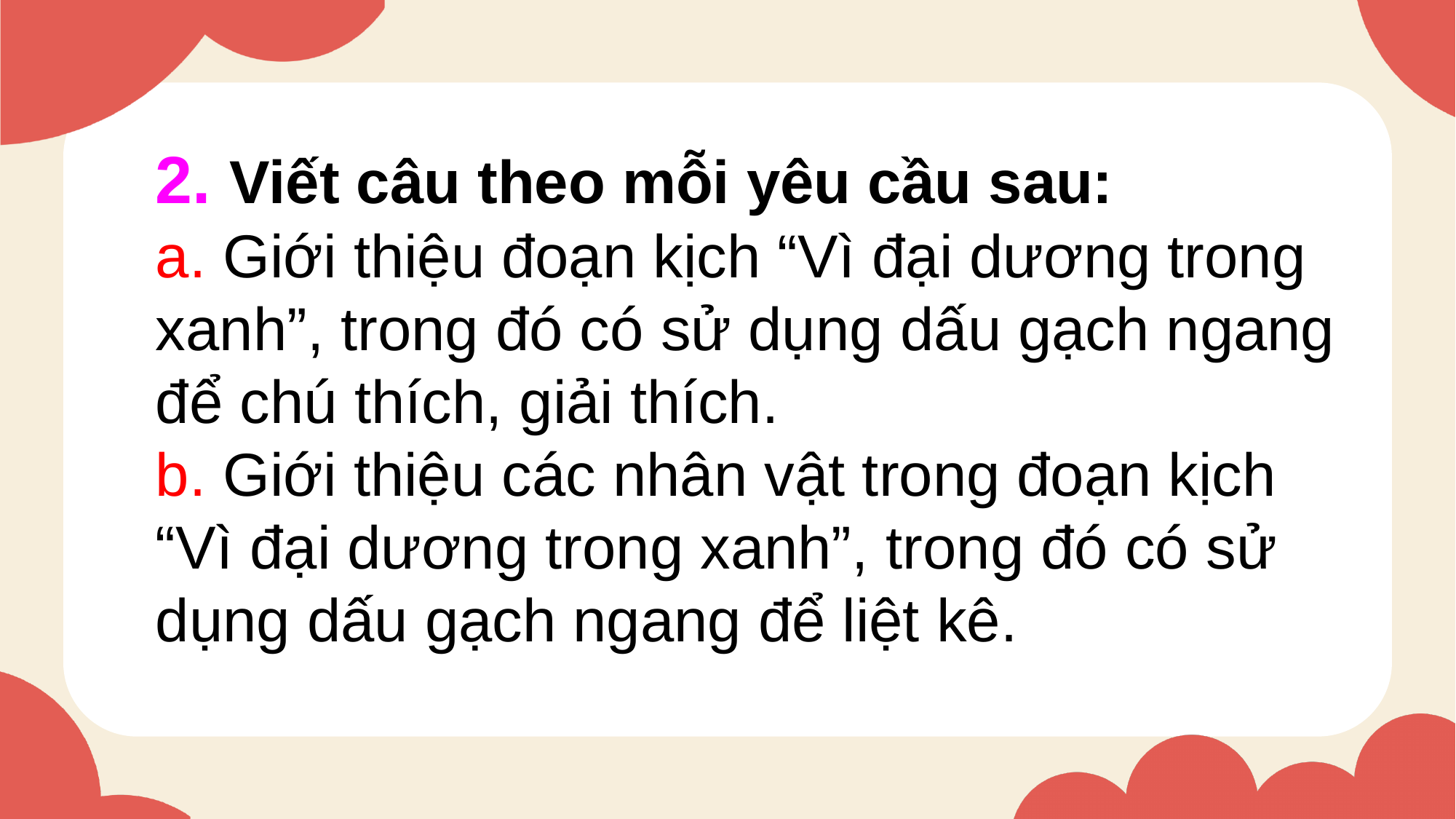

2. Viết câu theo mỗi yêu cầu sau:
a. Giới thiệu đoạn kịch “Vì đại dương trong xanh”, trong đó có sử dụng dấu gạch ngang để chú thích, giải thích.
b. Giới thiệu các nhân vật trong đoạn kịch “Vì đại dương trong xanh”, trong đó có sử dụng dấu gạch ngang để liệt kê.